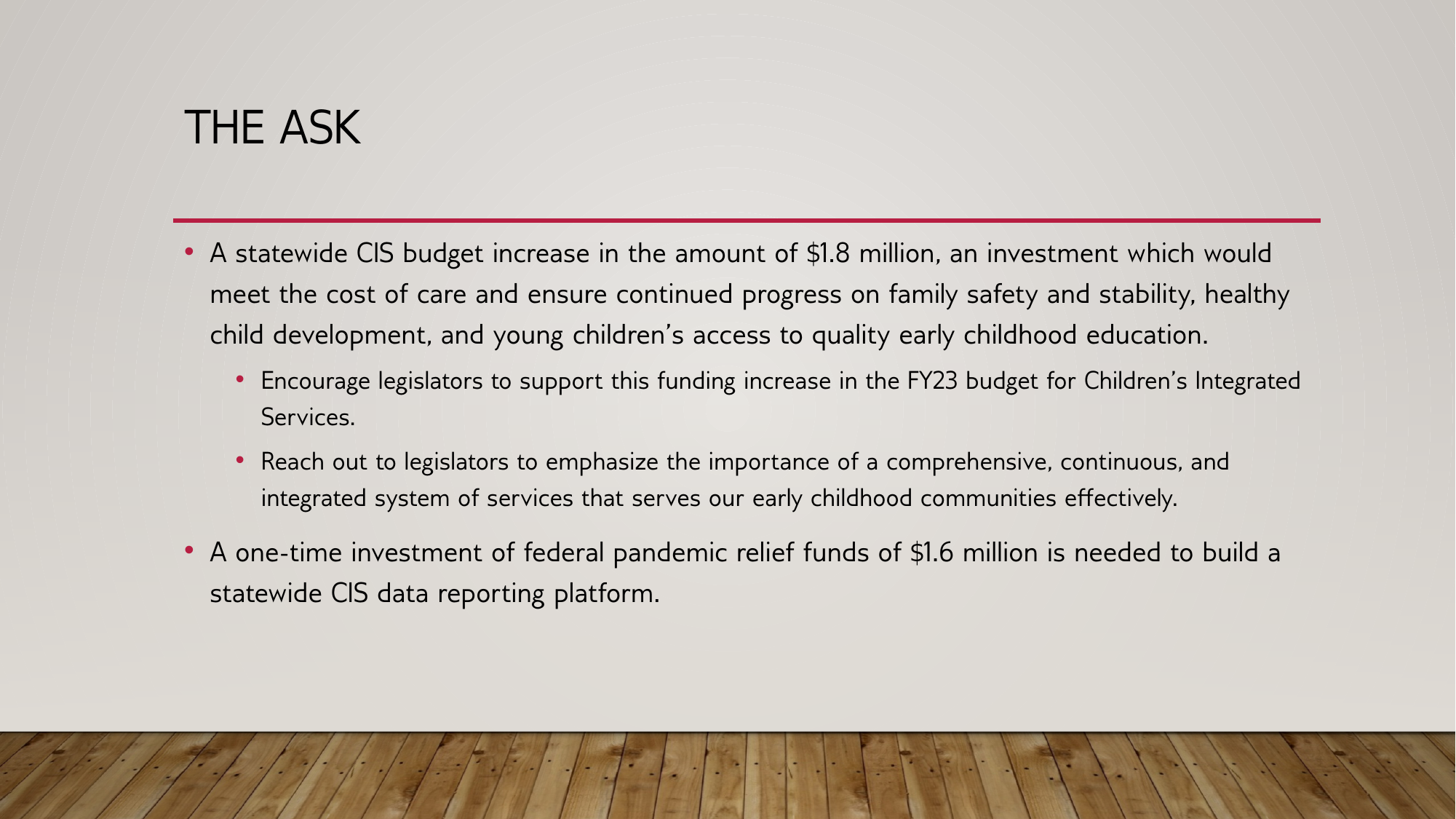

# The ask
A statewide CIS budget increase in the amount of $1.8 million, an investment which would meet the cost of care and ensure continued progress on family safety and stability, healthy child development, and young children’s access to quality early childhood education.
Encourage legislators to support this funding increase in the FY23 budget for Children’s Integrated Services.
Reach out to legislators to emphasize the importance of a comprehensive, continuous, and integrated system of services that serves our early childhood communities effectively.
A one-time investment of federal pandemic relief funds of $1.6 million is needed to build a statewide CIS data reporting platform.